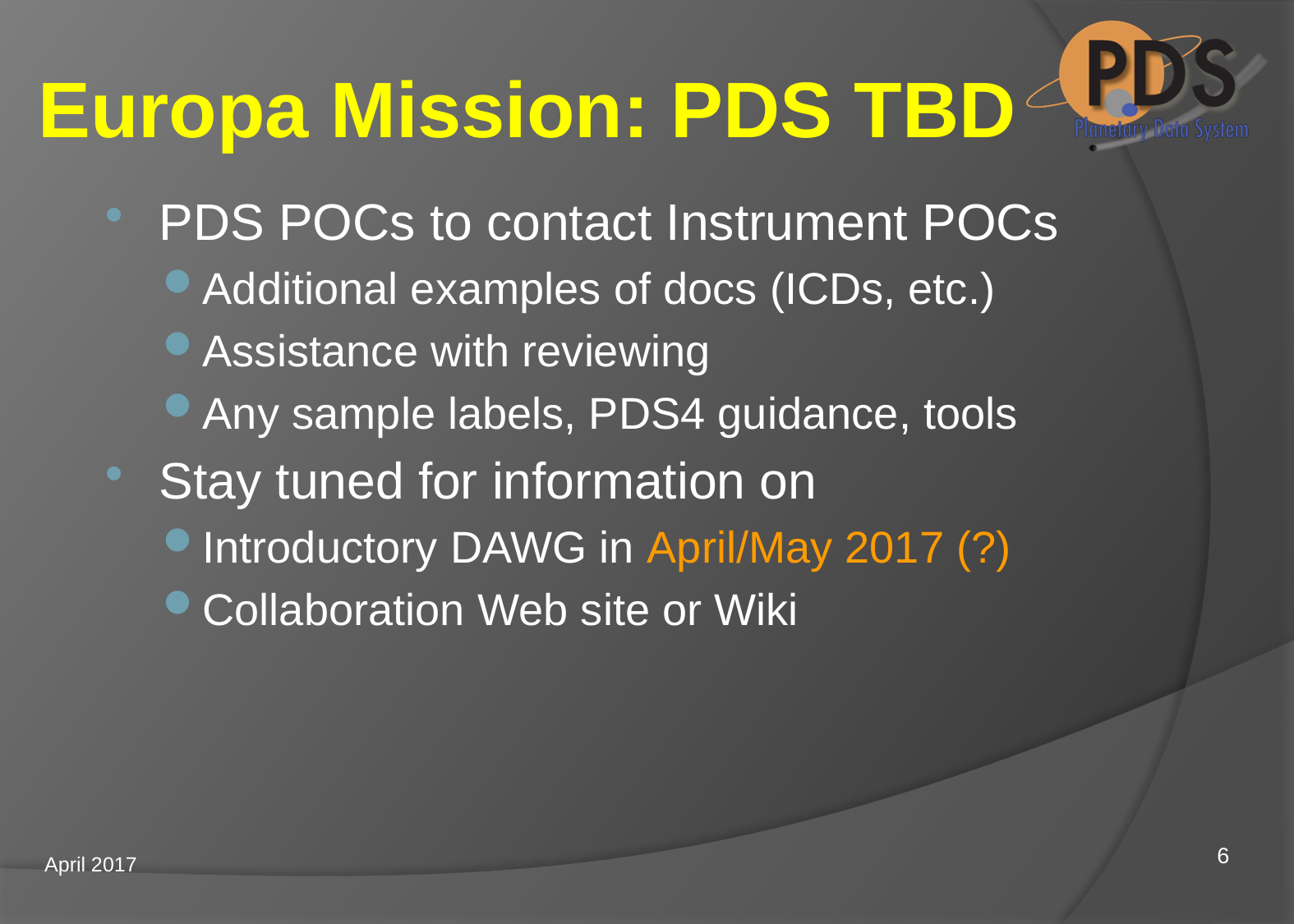

# Europa Mission: PDS TBD
PDS POCs to contact Instrument POCs
Additional examples of docs (ICDs, etc.)
Assistance with reviewing
Any sample labels, PDS4 guidance, tools
Stay tuned for information on
Introductory DAWG in April/May 2017 (?)
Collaboration Web site or Wiki
	             6